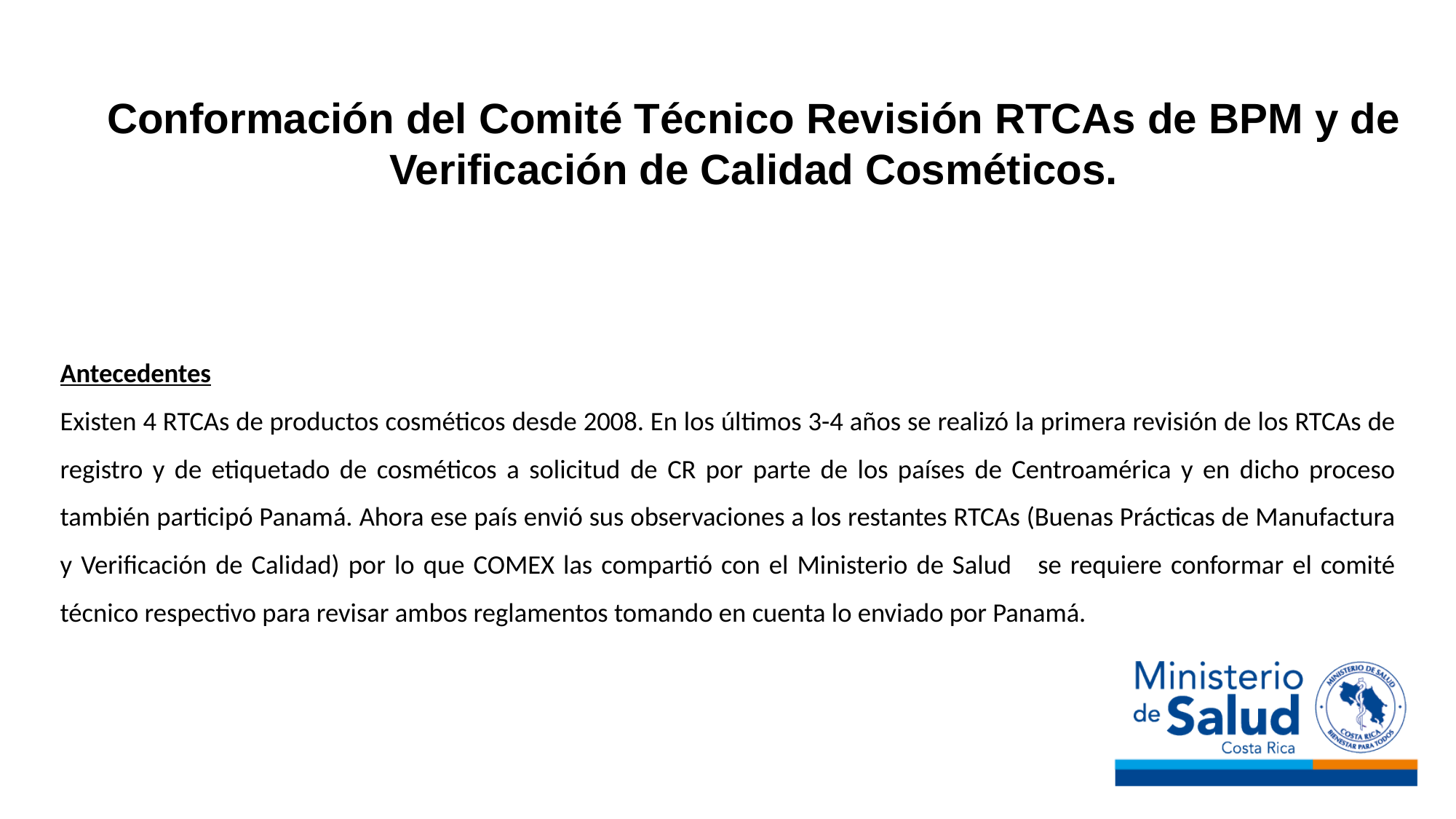

Conformación del Comité Técnico Revisión RTCAs de BPM y de Verificación de Calidad Cosméticos.
# Antecedentes Existen 4 RTCAs de productos cosméticos desde 2008. En los últimos 3-4 años se realizó la primera revisión de los RTCAs de registro y de etiquetado de cosméticos a solicitud de CR por parte de los países de Centroamérica y en dicho proceso también participó Panamá. Ahora ese país envió sus observaciones a los restantes RTCAs (Buenas Prácticas de Manufactura y Verificación de Calidad) por lo que COMEX las compartió con el Ministerio de Salud   se requiere conformar el comité técnico respectivo para revisar ambos reglamentos tomando en cuenta lo enviado por Panamá.